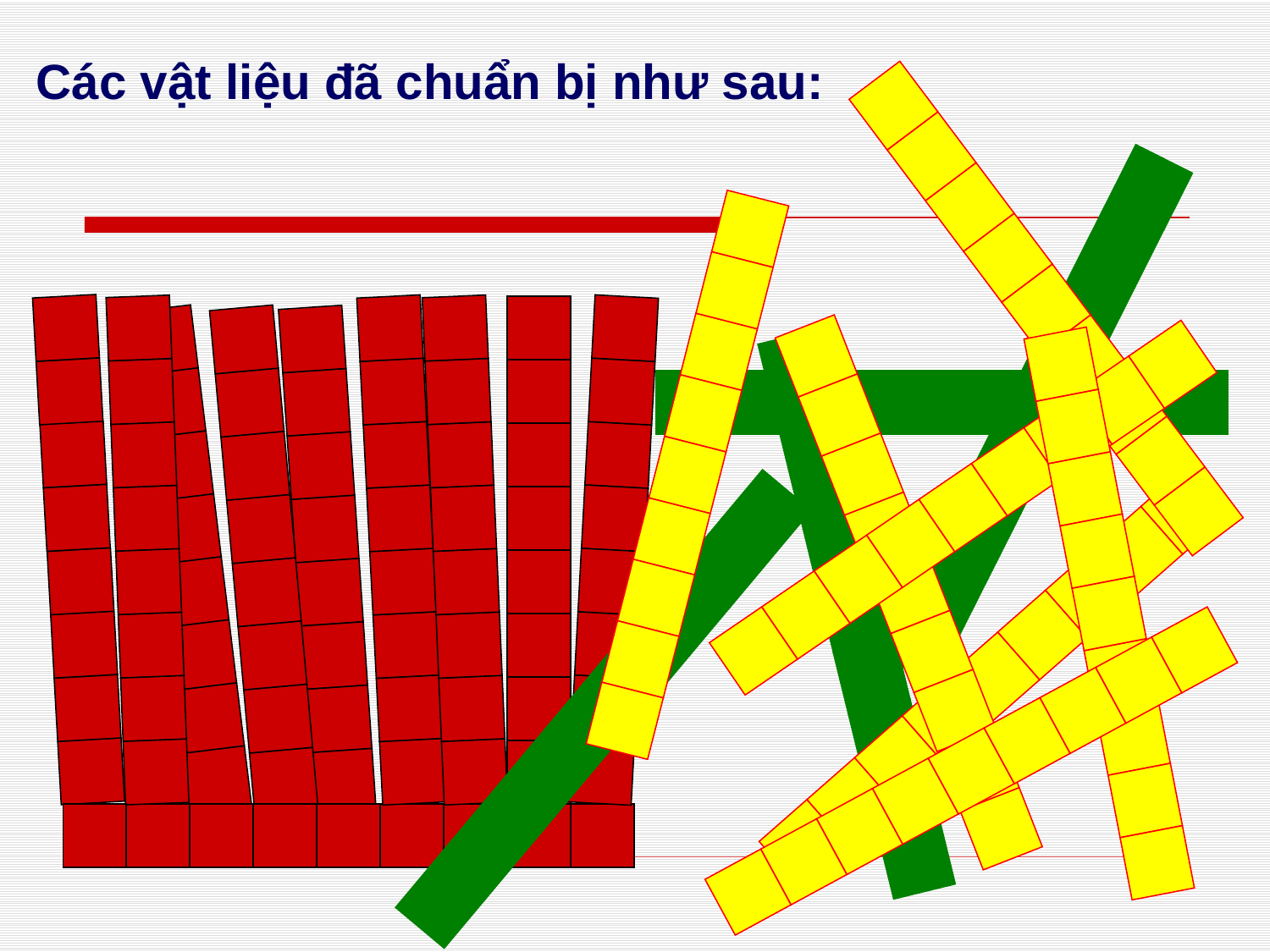

Các vật liệu đã chuẩn bị như sau: